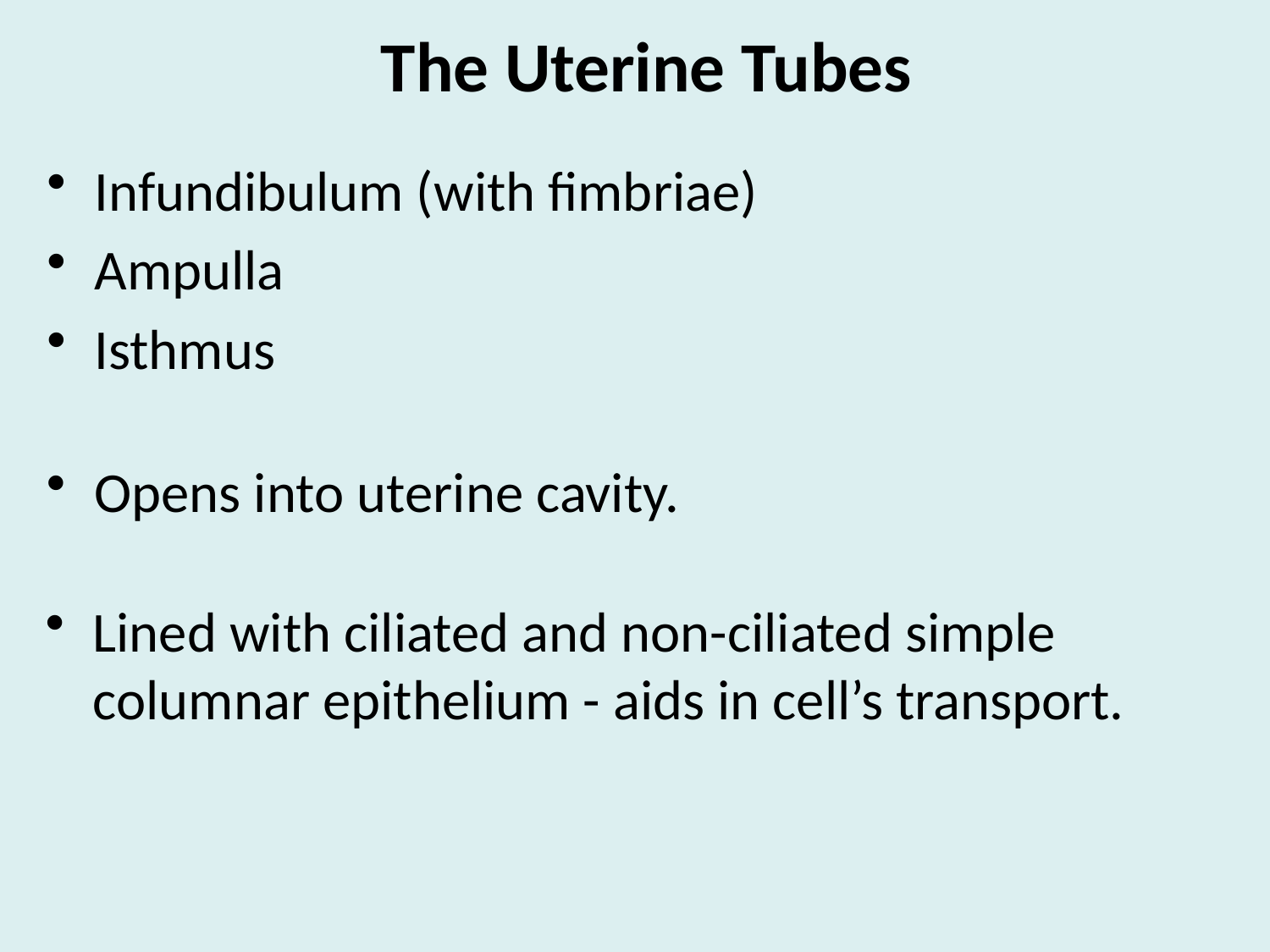

The Uterine Tubes
Infundibulum (with fimbriae)
Ampulla
Isthmus
Opens into uterine cavity.
Lined with ciliated and non-ciliated simple columnar epithelium - aids in cell’s transport.